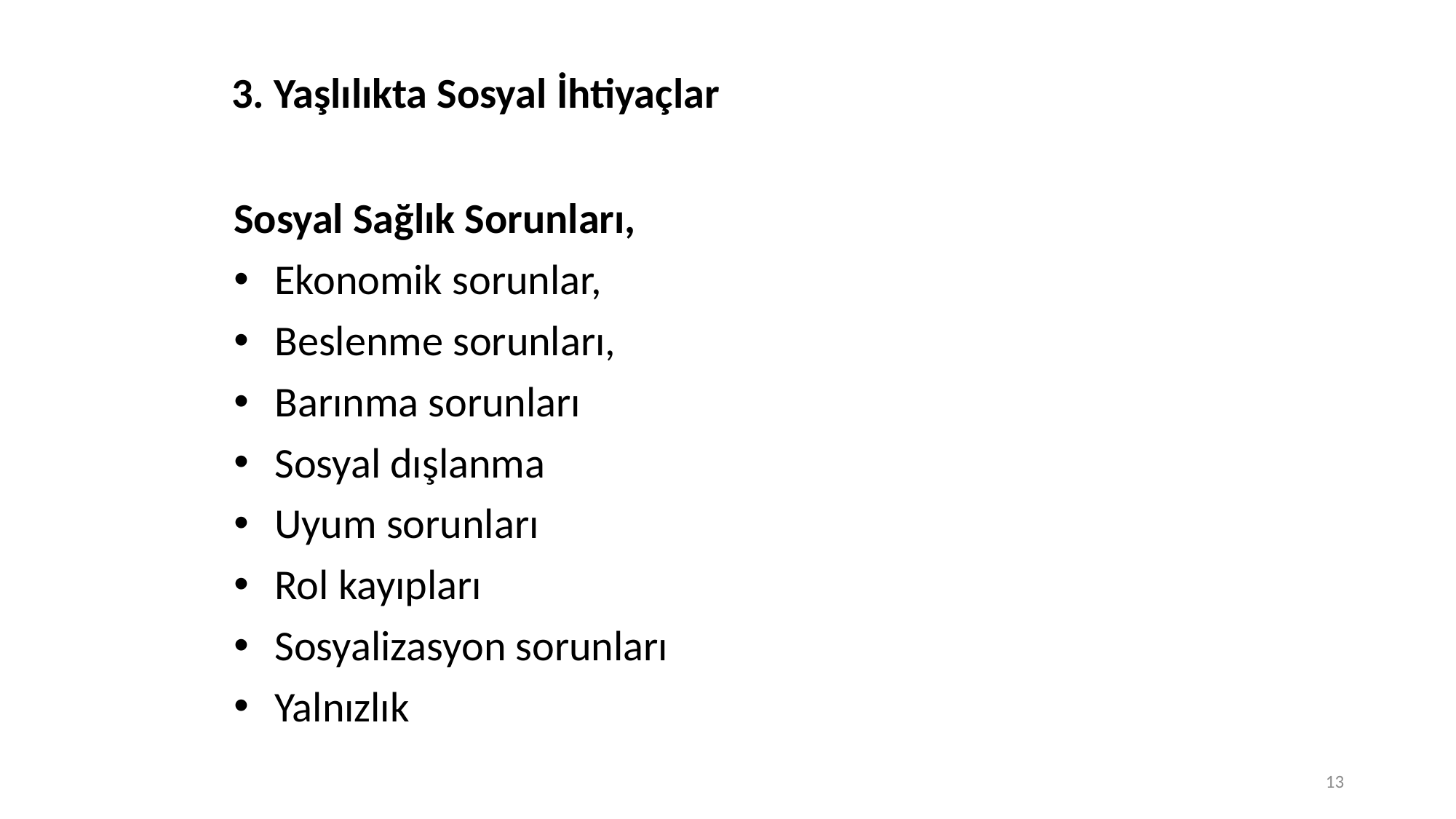

# 3. Yaşlılıkta Sosyal İhtiyaçlar

Sosyal Sağlık Sorunları,
Ekonomik sorunlar,
Beslenme sorunları,
Barınma sorunları
Sosyal dışlanma
Uyum sorunları
Rol kayıpları
Sosyalizasyon sorunları
Yalnızlık

13